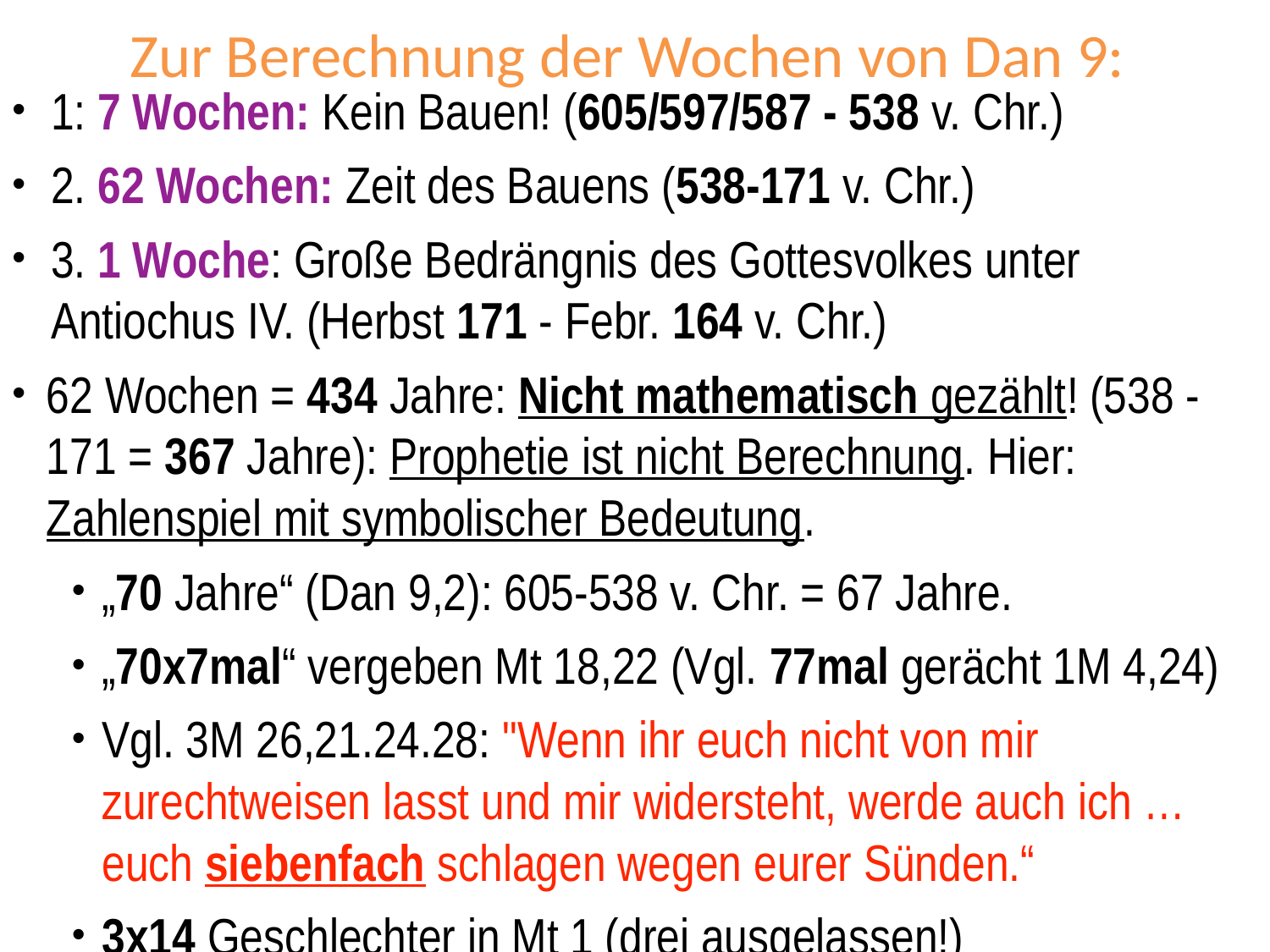

# Zur Berechnung der Wochen von Dan 9:
1: 7 Wochen: Kein Bauen! (605/597/587 - 538 v. Chr.)
2. 62 Wochen: Zeit des Bauens (538-171 v. Chr.)
3. 1 Woche: Große Bedrängnis des Gottesvolkes unter Antiochus IV. (Herbst 171 - Febr. 164 v. Chr.)
62 Wochen = 434 Jahre: Nicht mathematisch gezählt! (538 - 171 = 367 Jahre): Prophetie ist nicht Berechnung. Hier: Zahlenspiel mit symbolischer Bedeutung.
„70 Jahre“ (Dan 9,2): 605-538 v. Chr. = 67 Jahre.
„70x7mal“ vergeben Mt 18,22 (Vgl. 77mal gerächt 1M 4,24)
Vgl. 3M 26,21.24.28: "Wenn ihr euch nicht von mir zurechtweisen lasst und mir widersteht, werde auch ich … euch siebenfach schlagen wegen eurer Sünden.“
3x14 Geschlechter in Mt 1 (drei ausgelassen!)